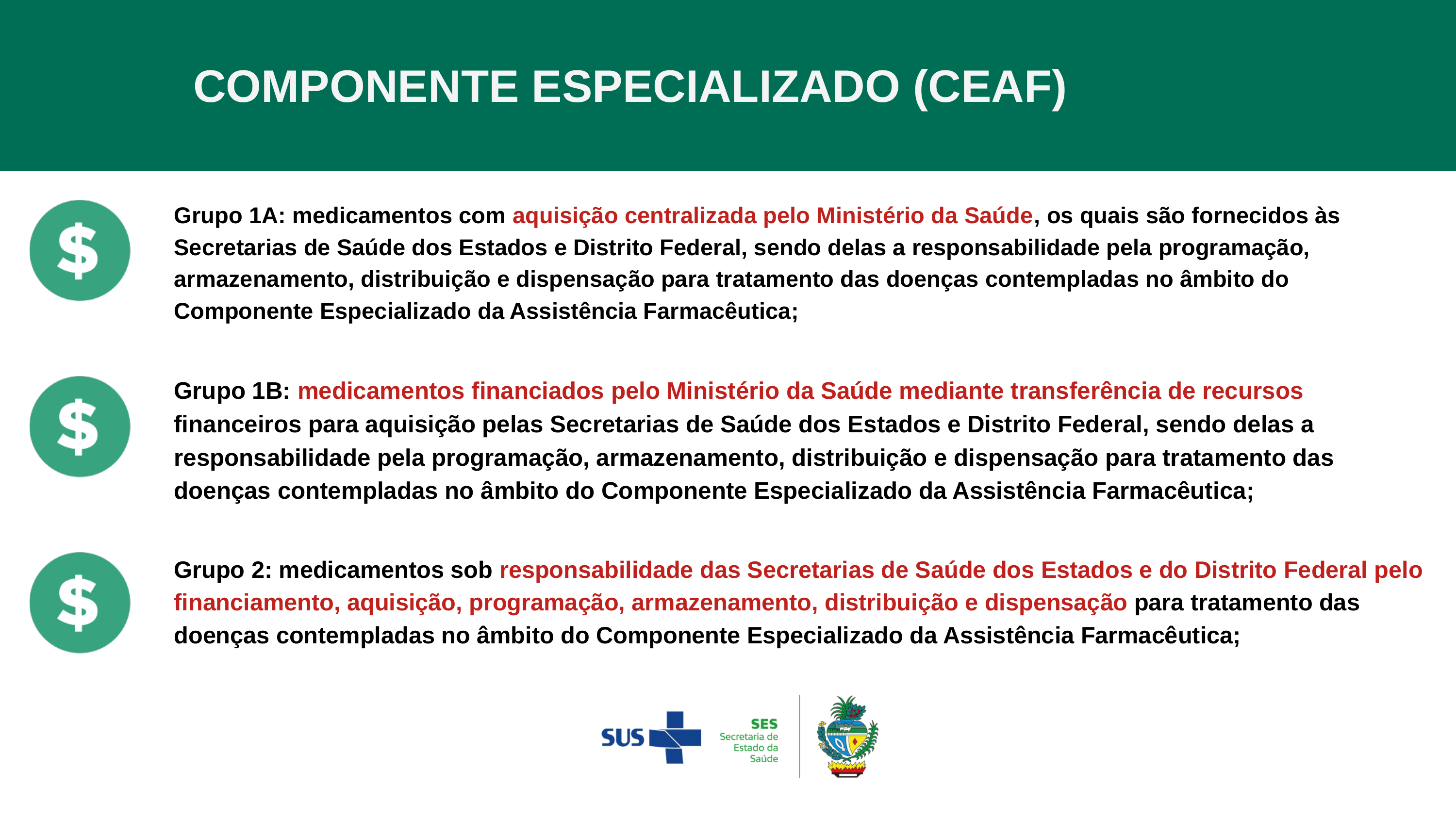

COMPONENTE ESPECIALIZADO (CEAF)
Grupo 1A: medicamentos com aquisição centralizada pelo Ministério da Saúde, os quais são fornecidos às Secretarias de Saúde dos Estados e Distrito Federal, sendo delas a responsabilidade pela programação, armazenamento, distribuição e dispensação para tratamento das doenças contempladas no âmbito do Componente Especializado da Assistência Farmacêutica;

Grupo 1B: medicamentos financiados pelo Ministério da Saúde mediante transferência de recursos financeiros para aquisição pelas Secretarias de Saúde dos Estados e Distrito Federal, sendo delas a responsabilidade pela programação, armazenamento, distribuição e dispensação para tratamento das doenças contempladas no âmbito do Componente Especializado da Assistência Farmacêutica;

Grupo 2: medicamentos sob responsabilidade das Secretarias de Saúde dos Estados e do Distrito Federal pelo financiamento, aquisição, programação, armazenamento, distribuição e dispensação para tratamento das doenças contempladas no âmbito do Componente Especializado da Assistência Farmacêutica;